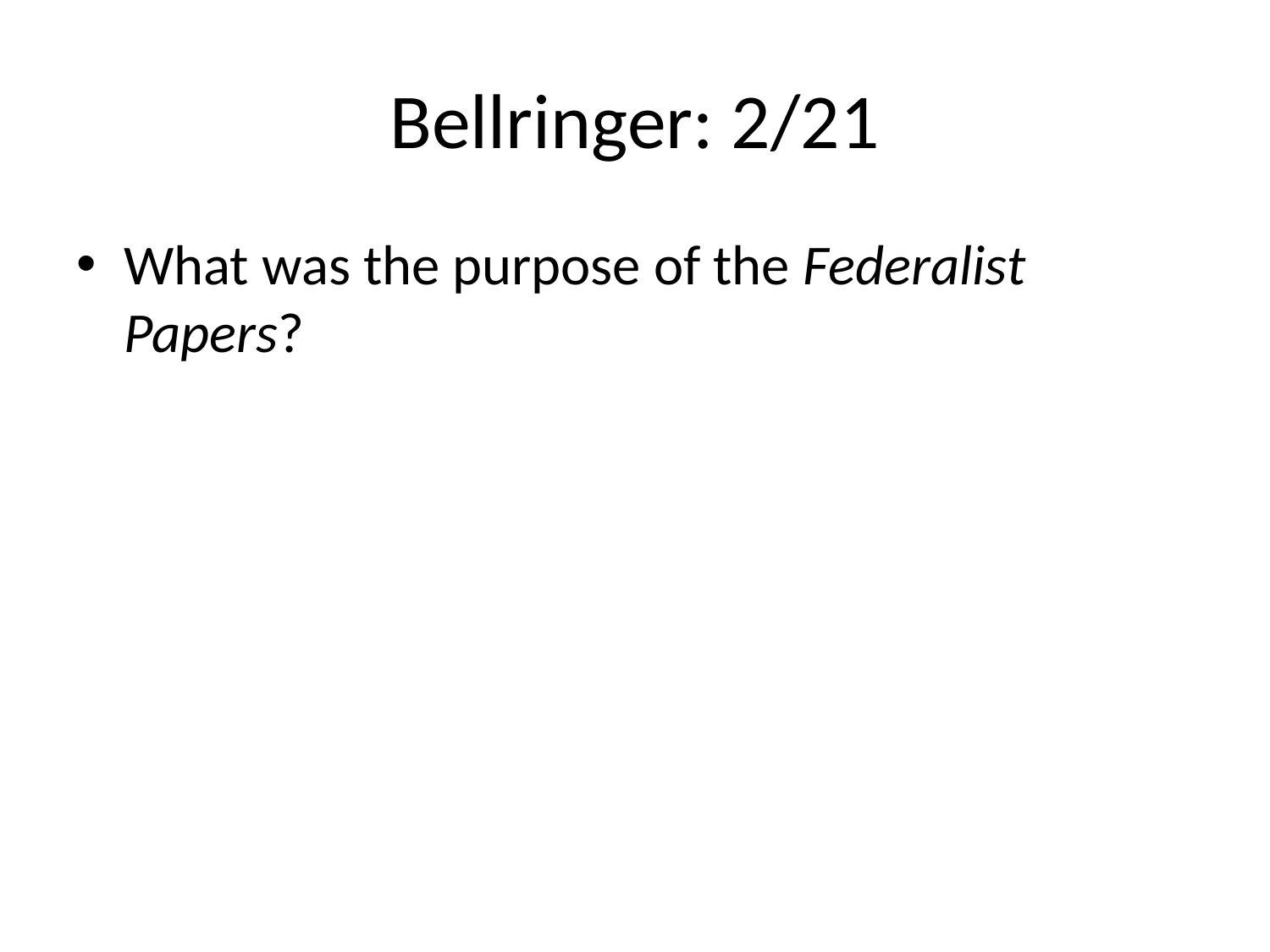

# Bellringer: 2/21
What was the purpose of the Federalist Papers?